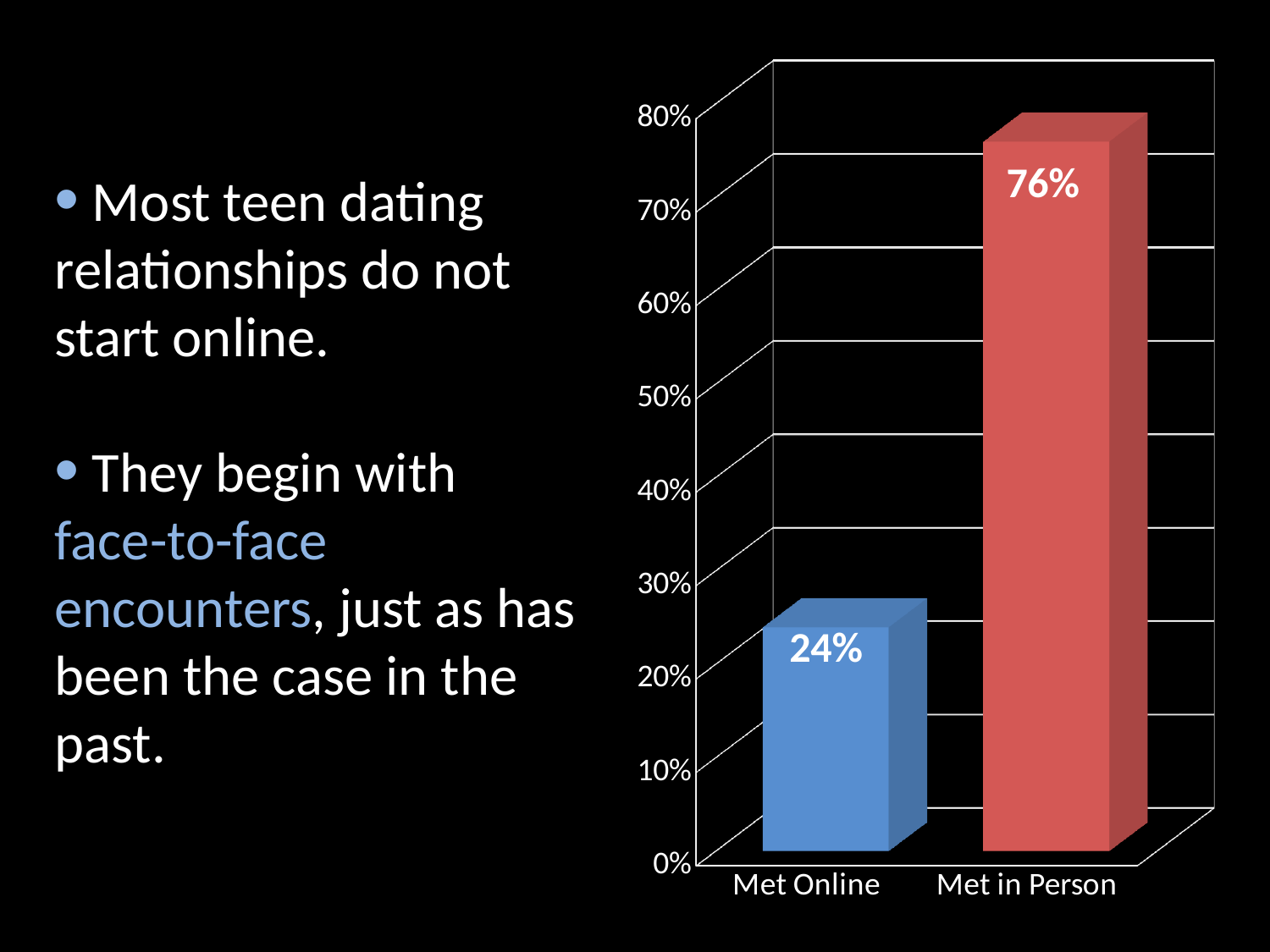

[unsupported chart]

 Most teen dating relationships do not start online.

 They begin with face-to-face encounters, just as has been the case in the past.